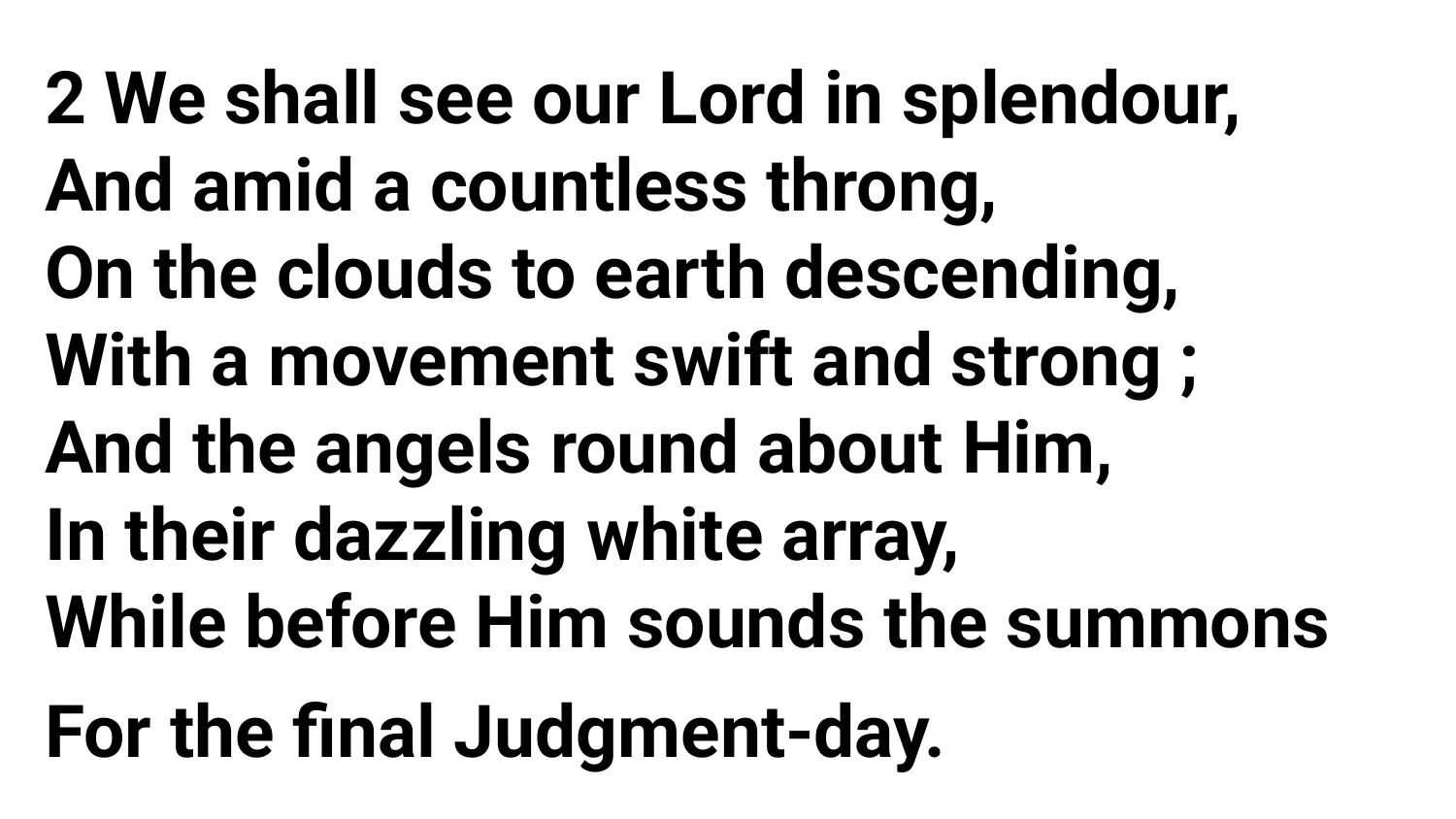

2 We shall see our Lord in splendour,
And amid a countless throng,
On the clouds to earth descending,
With a movement swift and strong ;
And the angels round about Him,
In their dazzling white array,
While before Him sounds the summons
For the final Judgment-day.